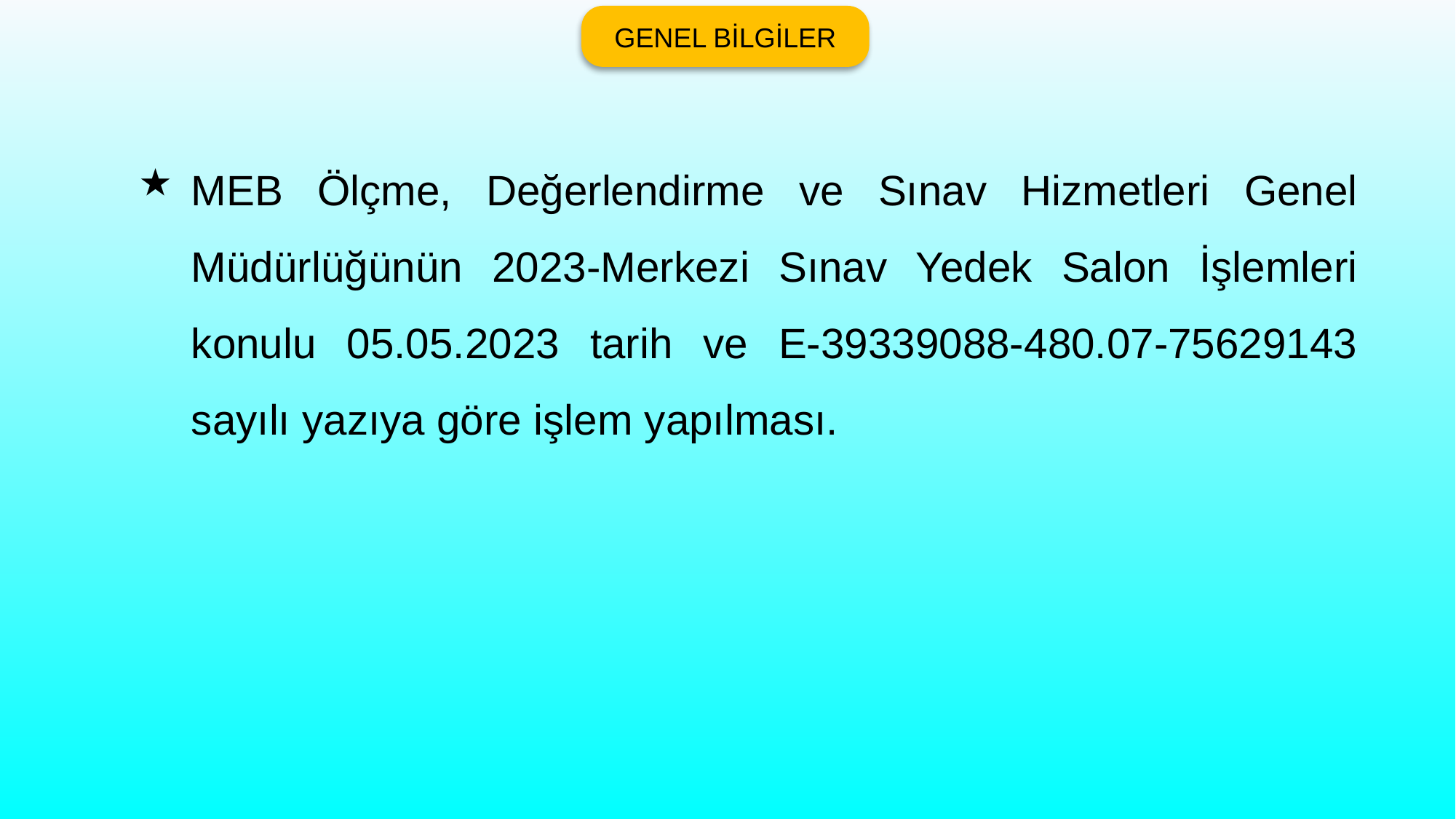

GENEL BİLGİLER
MEB Ölçme, Değerlendirme ve Sınav Hizmetleri Genel Müdürlüğünün 2023-Merkezi Sınav Yedek Salon İşlemleri konulu 05.05.2023 tarih ve E-39339088-480.07-75629143 sayılı yazıya göre işlem yapılması.